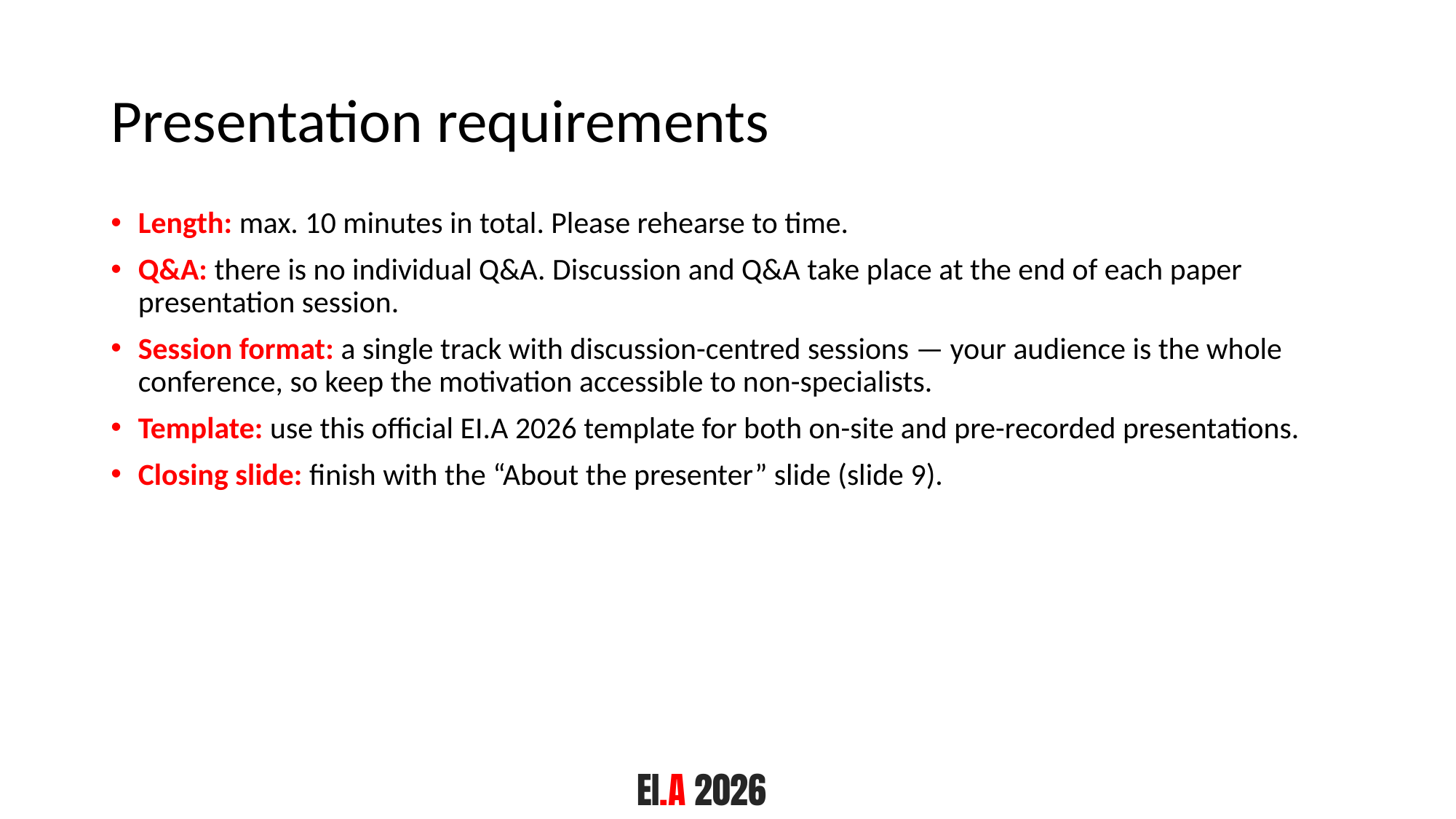

# Presentation requirements
Length: max. 10 minutes in total. Please rehearse to time.
Q&A: there is no individual Q&A. Discussion and Q&A take place at the end of each paper presentation session.
Session format: a single track with discussion-centred sessions — your audience is the whole conference, so keep the motivation accessible to non-specialists.
Template: use this official EI.A 2026 template for both on-site and pre-recorded presentations.
Closing slide: finish with the “About the presenter” slide (slide 9).
EI.A 2026